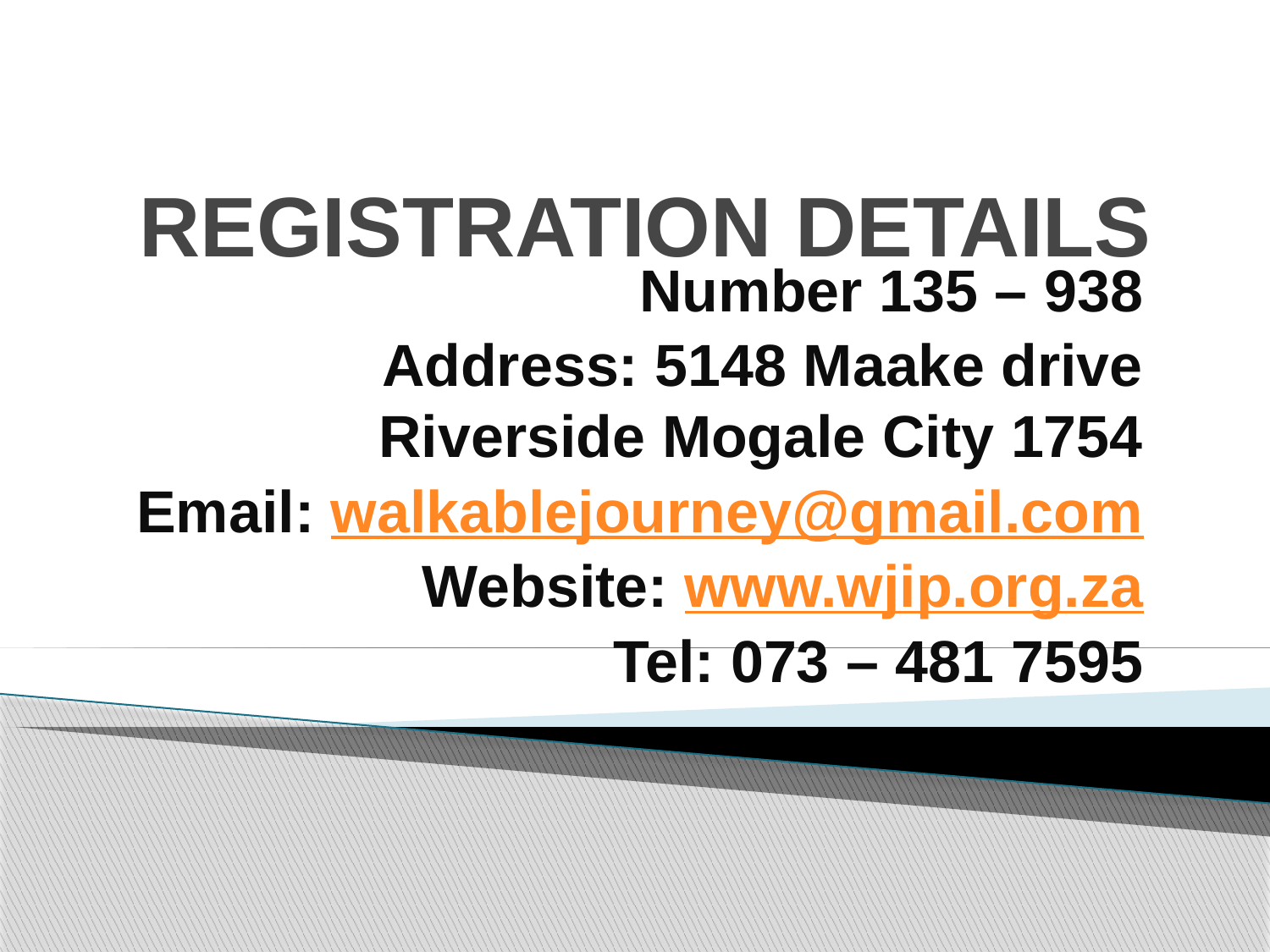

# REGISTRATION DETAILS
Number 135 – 938
Address: 5148 Maake drive Riverside Mogale City 1754
Email: walkablejourney@gmail.com
Website: www.wjip.org.za
Tel: 073 – 481 7595